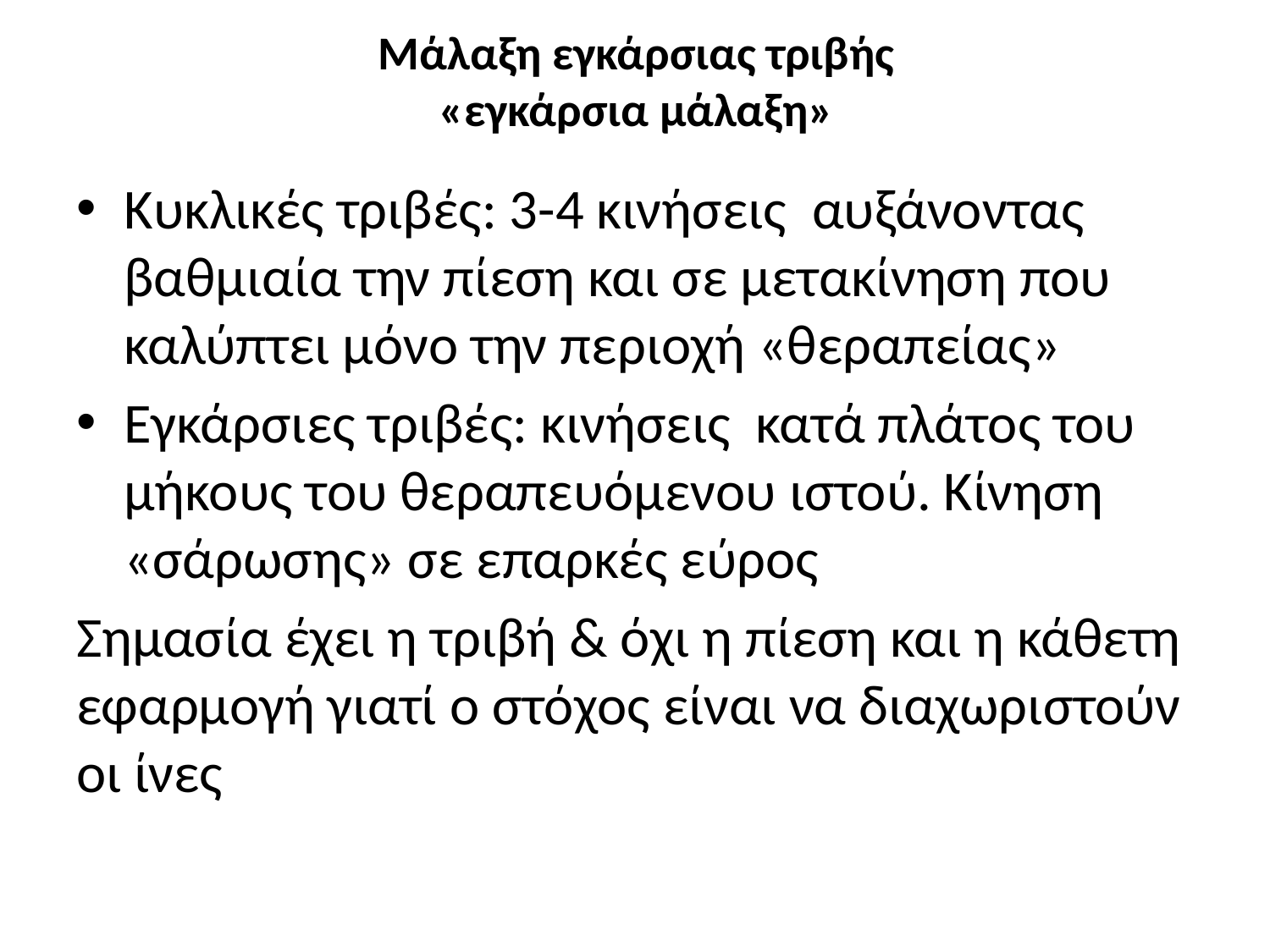

# Μάλαξη εγκάρσιας τριβής «εγκάρσια μάλαξη»
Κυκλικές τριβές: 3-4 κινήσεις  αυξάνοντας βαθμιαία την πίεση και σε μετακίνηση που καλύπτει μόνο την περιοχή «θεραπείας»
Εγκάρσιες τριβές: κινήσεις  κατά πλάτος του μήκους του θεραπευόμενου ιστού. Κίνηση «σάρωσης» σε επαρκές εύρος
Σημασία έχει η τριβή & όχι η πίεση και η κάθετη εφαρμογή γιατί ο στόχος είναι να διαχωριστούν οι ίνες